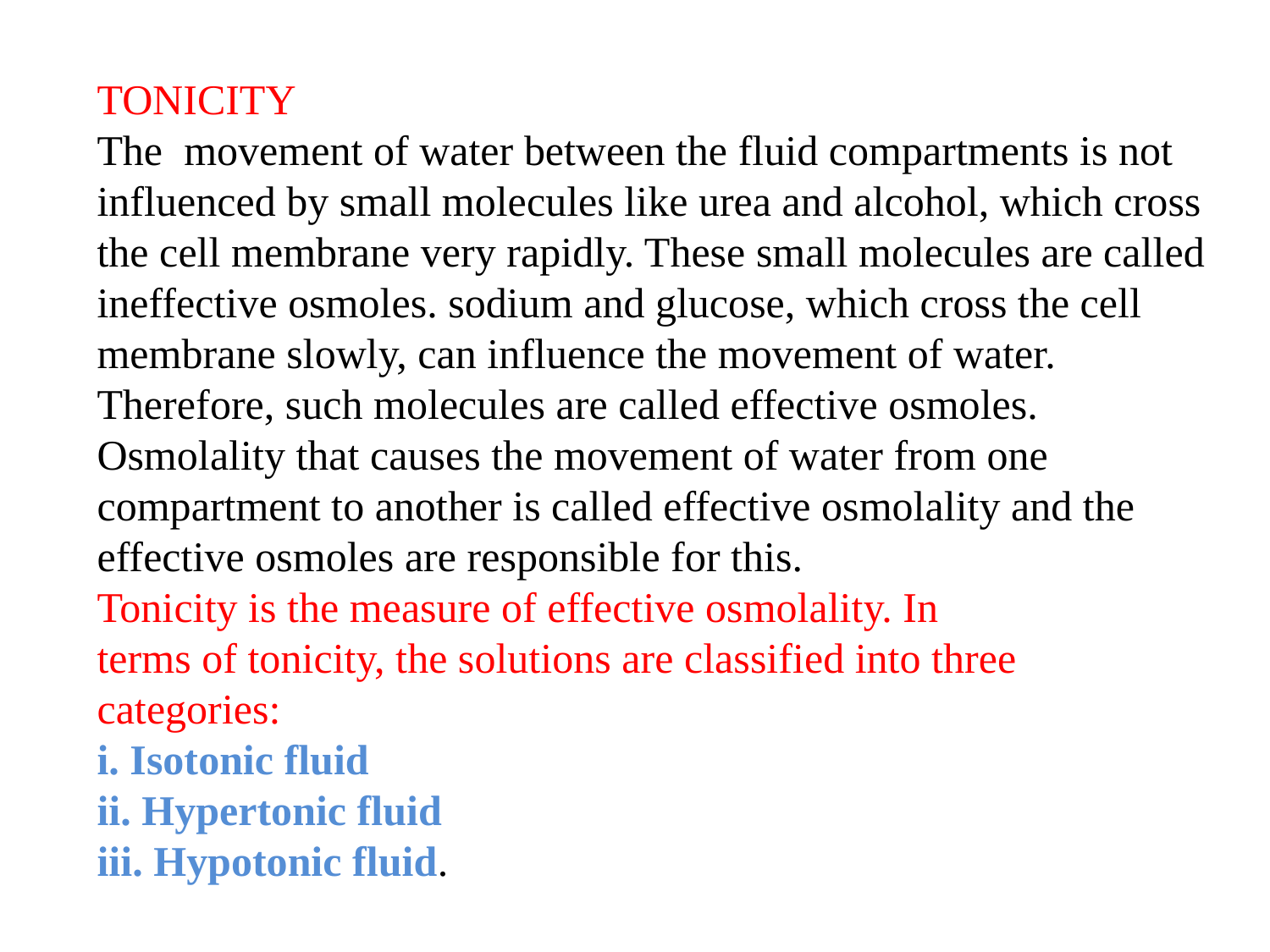

TONICITY
The  movement of water between the fluid compartments is not influenced by small molecules like urea and alcohol, which cross the cell membrane very rapidly. These small molecules are called ineffective osmoles. sodium and glucose, which cross the cell membrane slowly, can influence the movement of water. Therefore, such molecules are called effective osmoles. Osmolality that causes the movement of water from one compartment to another is called effective osmolality and the effective osmoles are responsible for this.
Tonicity is the measure of effective osmolality. In
terms of tonicity, the solutions are classified into three
categories:
i. Isotonic fluid
ii. Hypertonic fluid
iii. Hypotonic fluid.